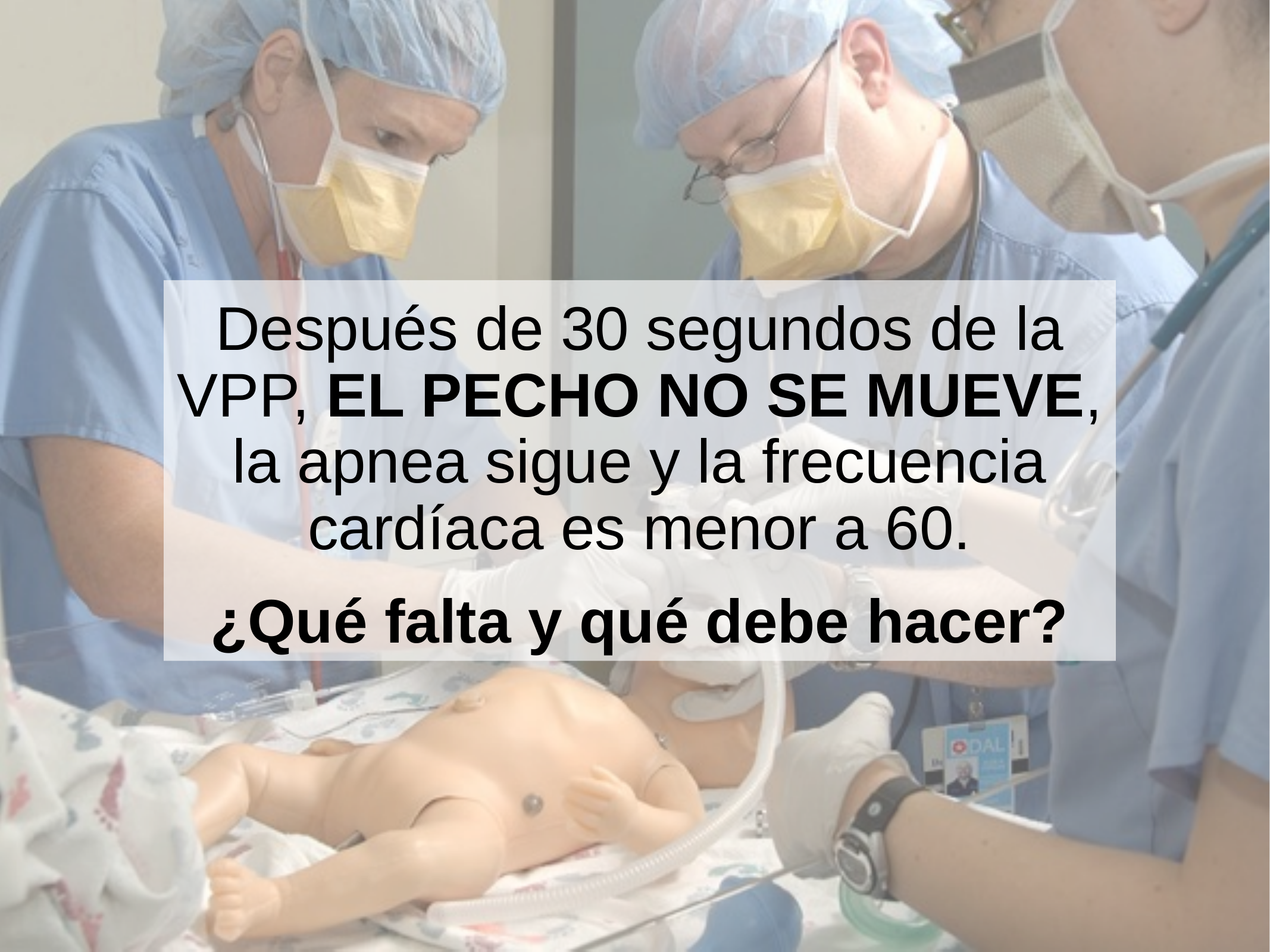

# Después de 30 segundos de la VPP, EL PECHO NO SE MUEVE, la apnea sigue y la frecuencia cardíaca es menor a 60.

¿Qué falta y qué debe hacer?